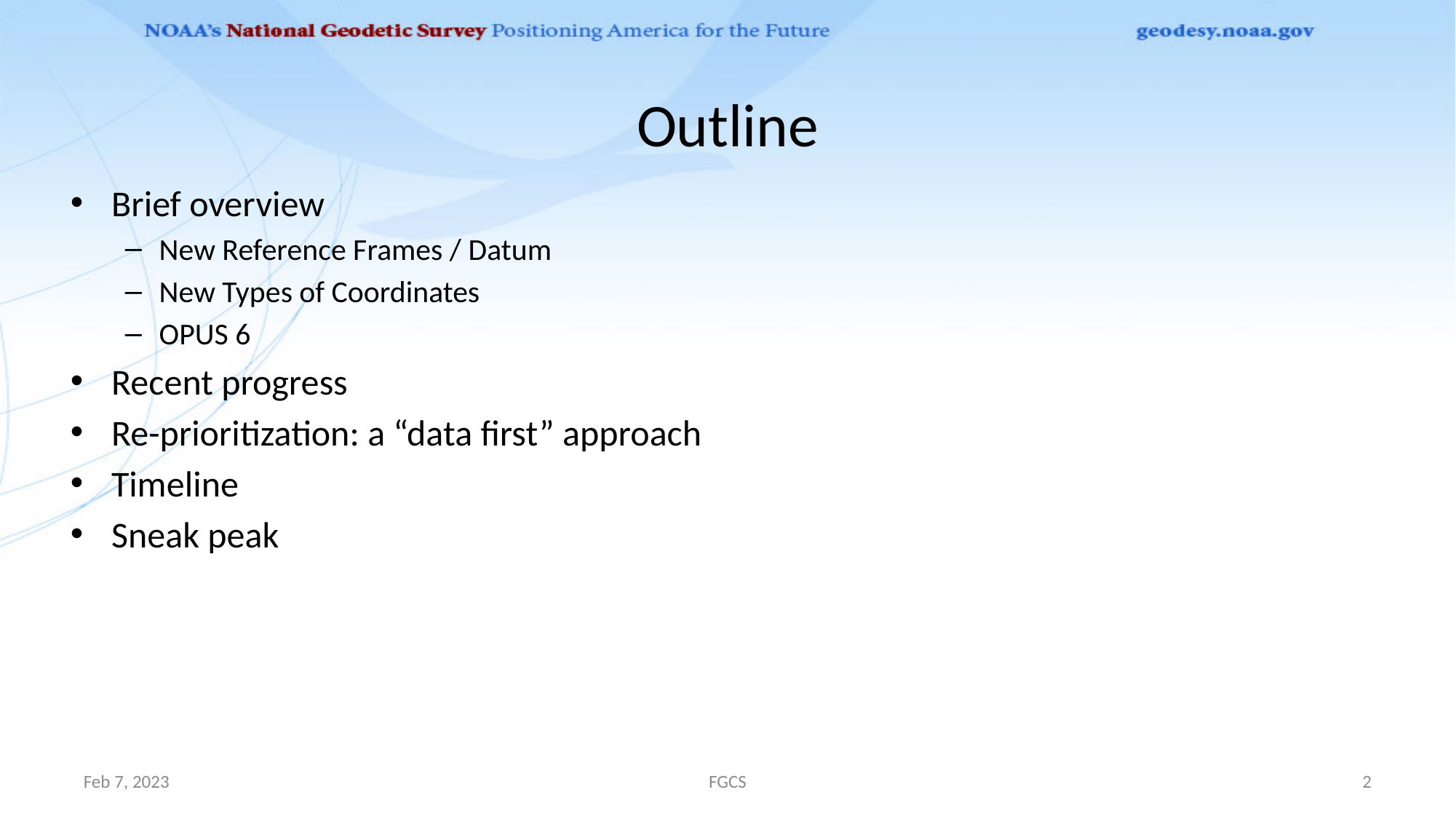

# Outline
Brief overview
New Reference Frames / Datum
New Types of Coordinates
OPUS 6
Recent progress
Re-prioritization: a “data first” approach
Timeline
Sneak peak
Feb 7, 2023
FGCS
2